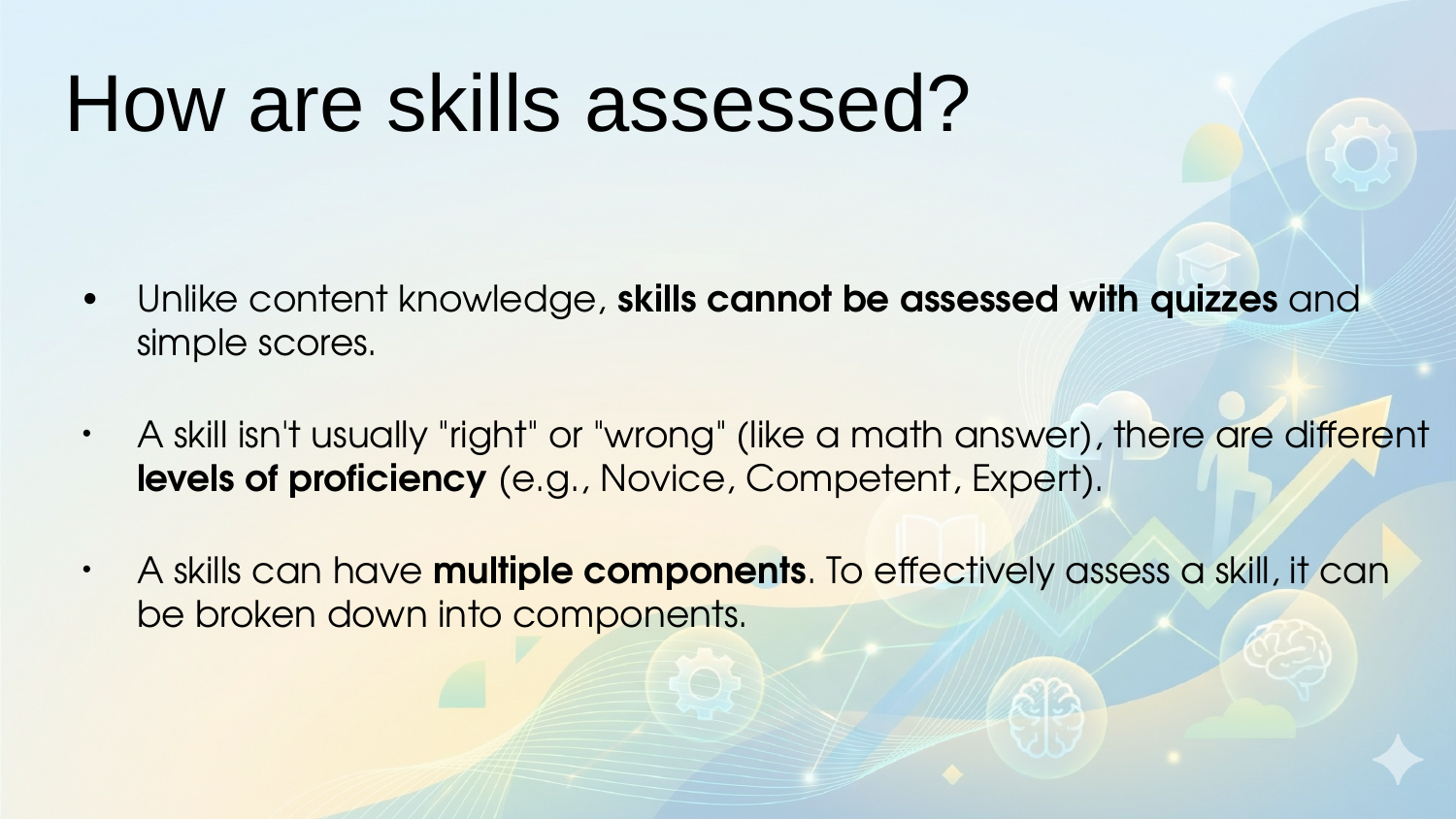

# How are skills assessed?
Unlike content knowledge, skills cannot be assessed with quizzes and simple scores.
A skill isn't usually "right" or "wrong" (like a math answer), there are different levels of proficiency (e.g., Novice, Competent, Expert).
A skills can have multiple components. To effectively assess a skill, it can be broken down into components.